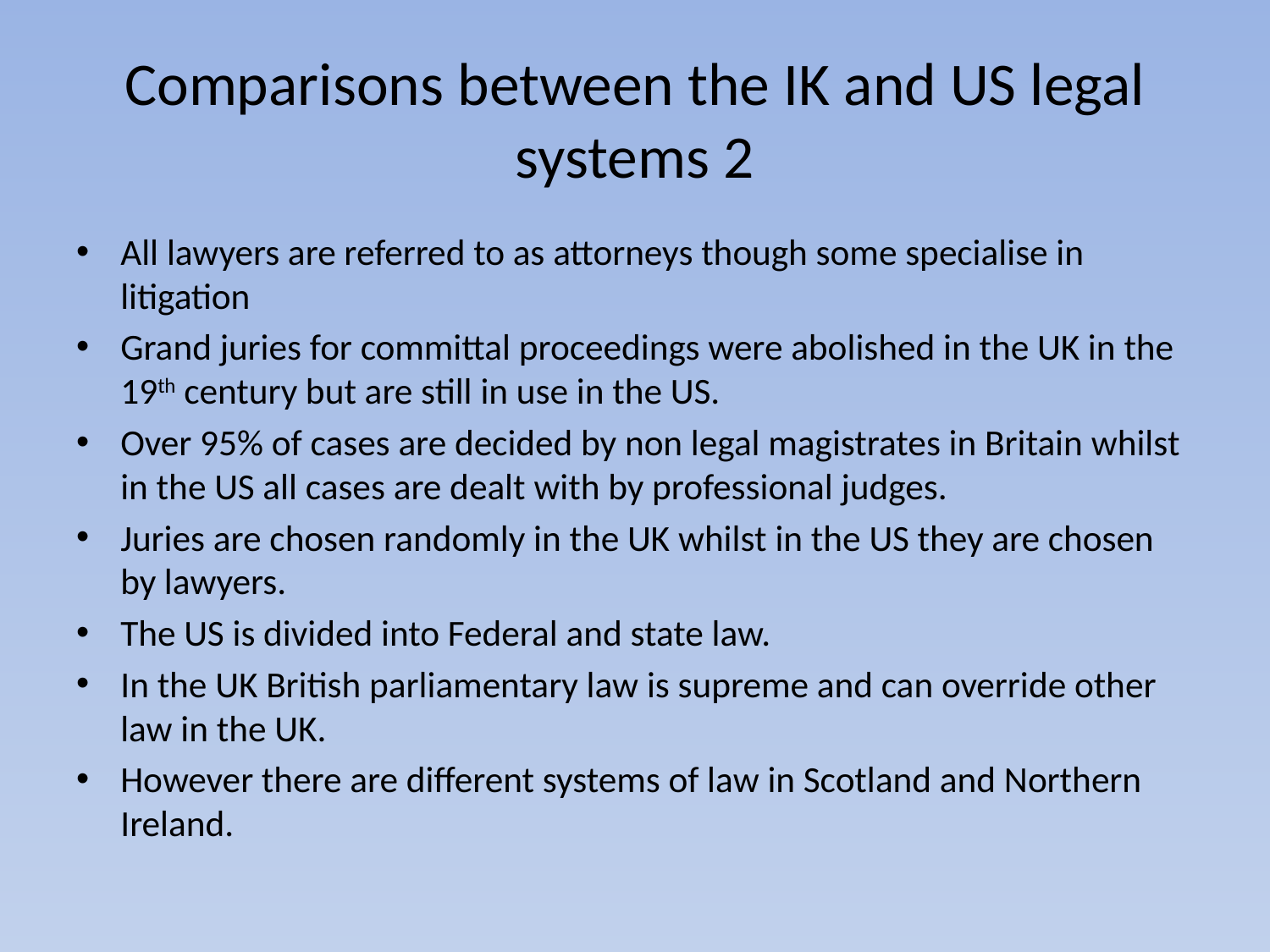

# Comparisons between the IK and US legal systems 2
All lawyers are referred to as attorneys though some specialise in litigation
Grand juries for committal proceedings were abolished in the UK in the 19th century but are still in use in the US.
Over 95% of cases are decided by non legal magistrates in Britain whilst in the US all cases are dealt with by professional judges.
Juries are chosen randomly in the UK whilst in the US they are chosen by lawyers.
The US is divided into Federal and state law.
In the UK British parliamentary law is supreme and can override other law in the UK.
However there are different systems of law in Scotland and Northern Ireland.